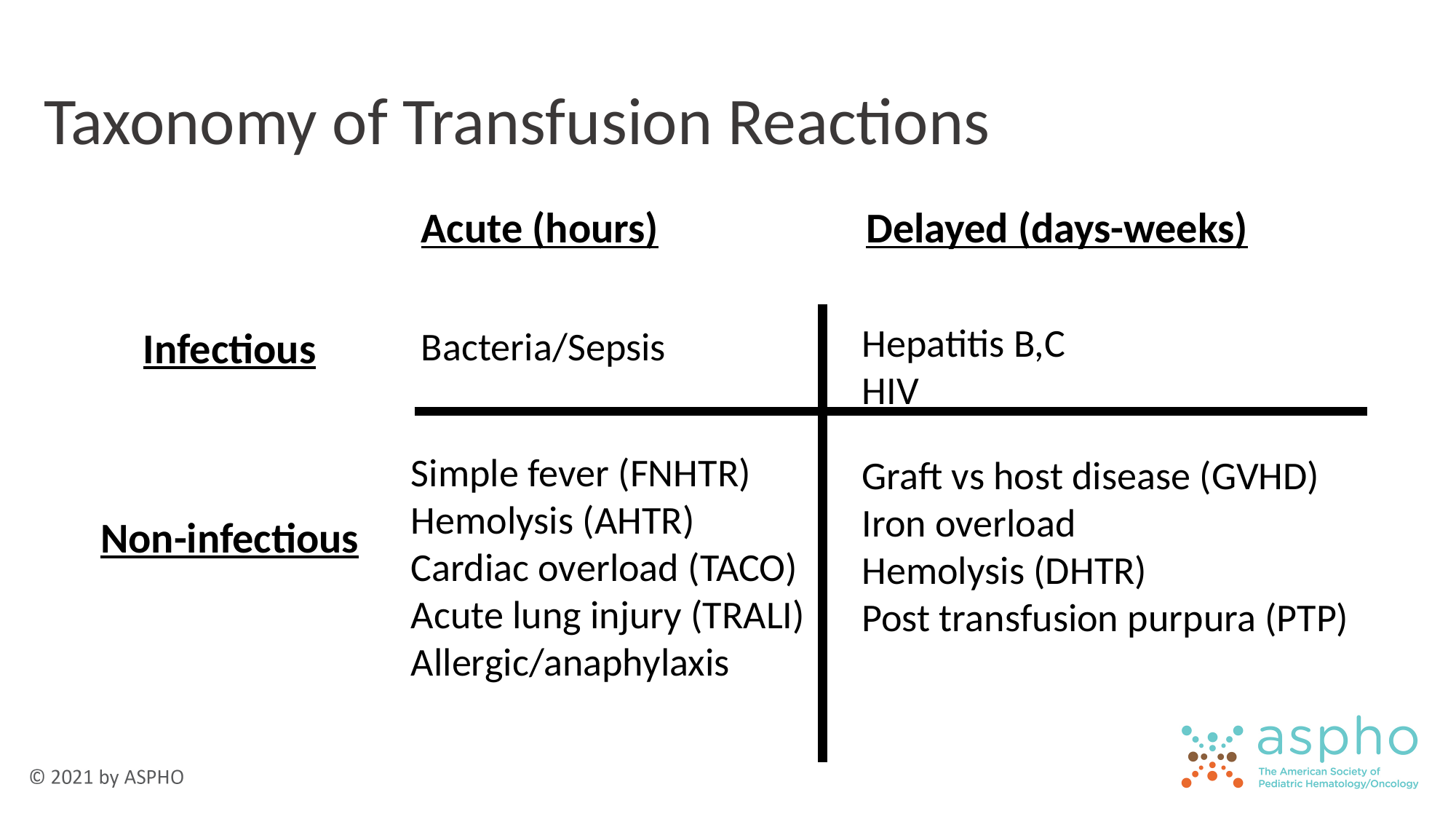

# Taxonomy of Transfusion Reactions
Acute (hours)
Delayed (days-weeks)
Hepatitis B,C
HIV
Infectious
Bacteria/Sepsis
Simple fever (FNHTR)
Hemolysis (AHTR)
Cardiac overload (TACO)
Acute lung injury (TRALI)
Allergic/anaphylaxis
Graft vs host disease (GVHD)
Iron overload
Hemolysis (DHTR)
Post transfusion purpura (PTP)
Non-infectious